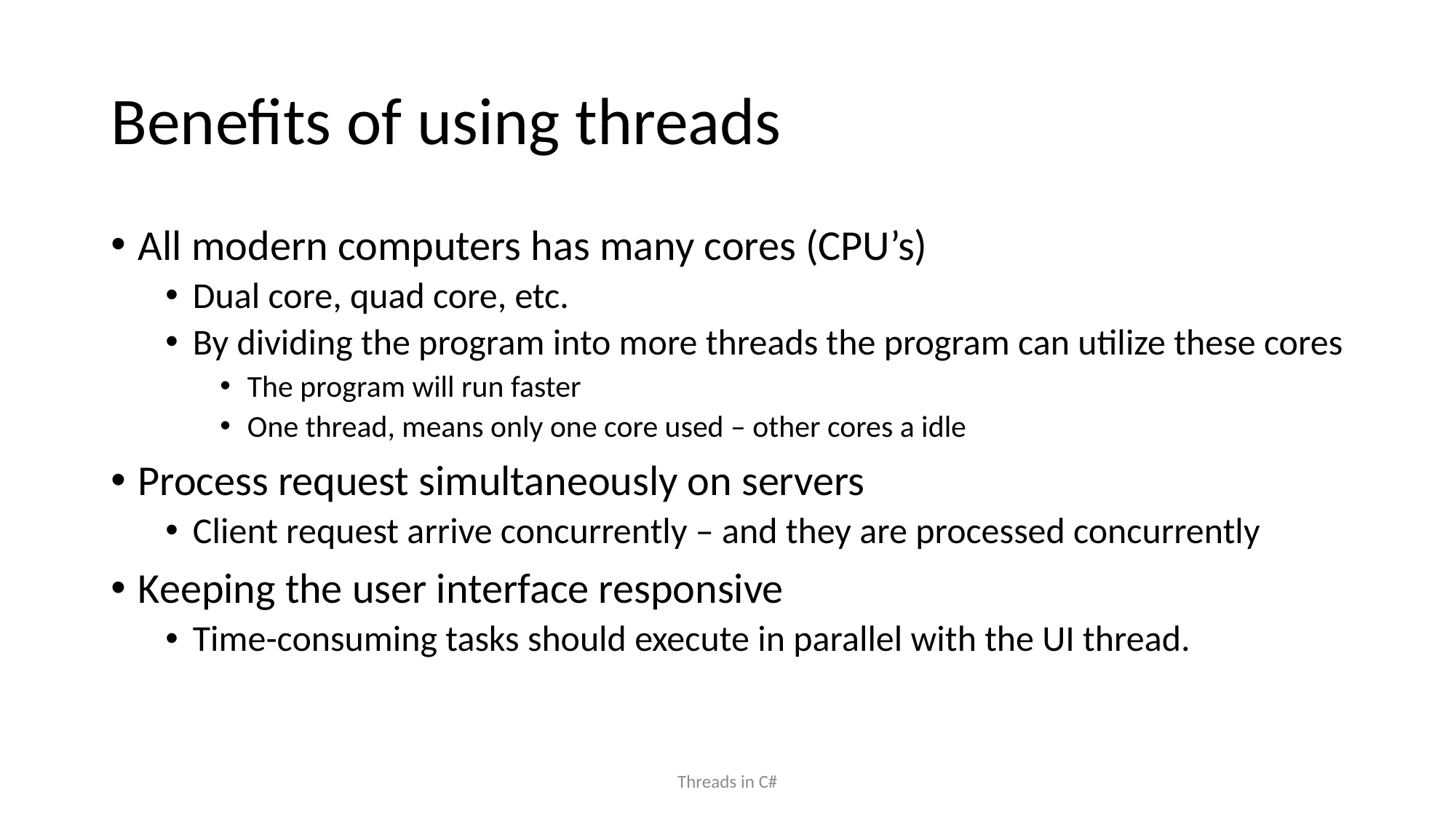

# Benefits of using threads
All modern computers has many cores (CPU’s)
Dual core, quad core, etc.
By dividing the program into more threads the program can utilize these cores
The program will run faster
One thread, means only one core used – other cores a idle
Process request simultaneously on servers
Client request arrive concurrently – and they are processed concurrently
Keeping the user interface responsive
Time-consuming tasks should execute in parallel with the UI thread.

Threads in C#